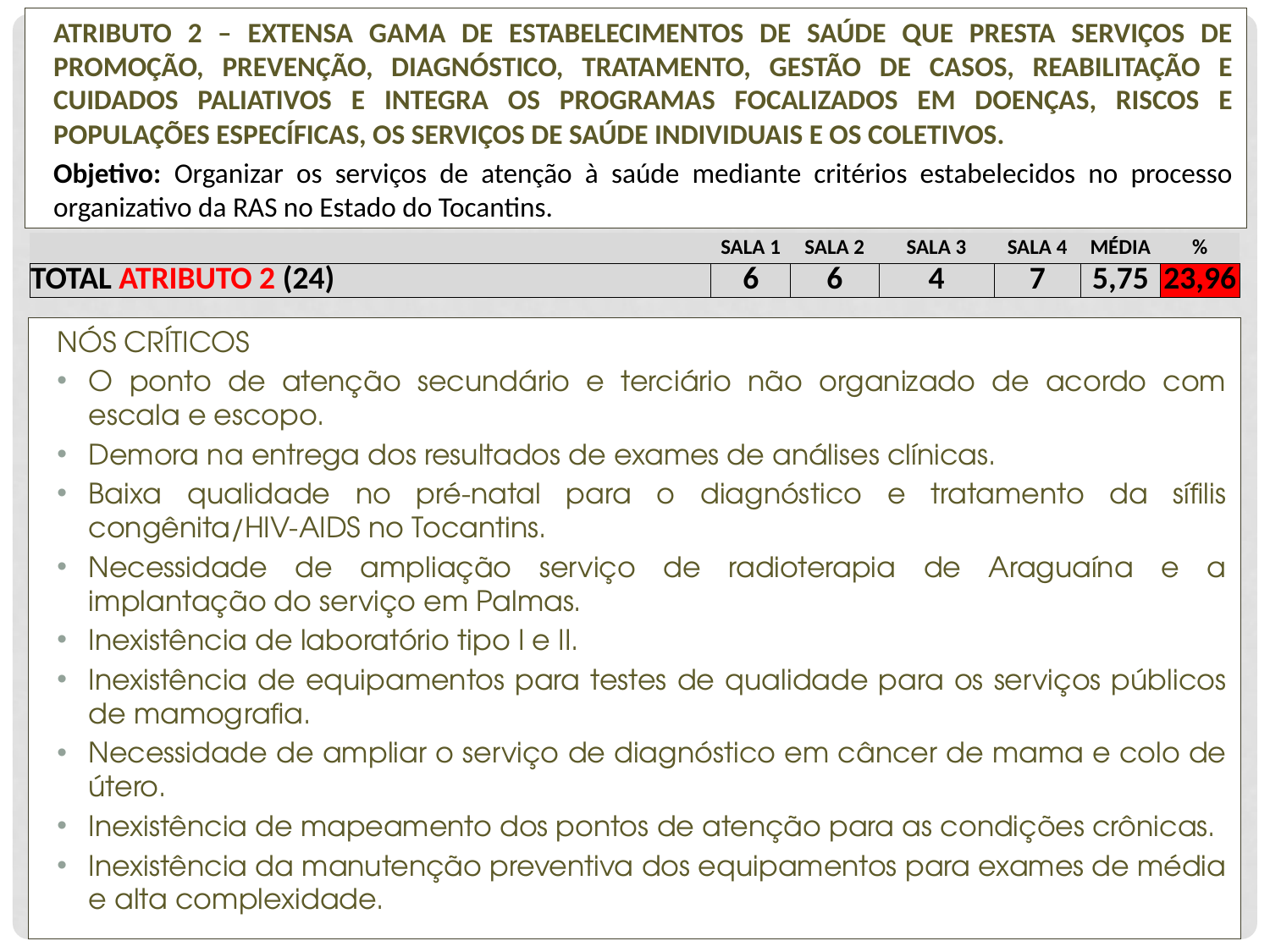

ATRIBUTO 2 – EXTENSA GAMA DE ESTABELECIMENTOS DE SAÚDE QUE PRESTA SERVIÇOS DE PROMOÇÃO, PREVENÇÃO, DIAGNÓSTICO, TRATAMENTO, GESTÃO DE CASOS, REABILITAÇÃO E CUIDADOS PALIATIVOS E INTEGRA OS PROGRAMAS FOCALIZADOS EM DOENÇAS, RISCOS E POPULAÇÕES ESPECÍFICAS, OS SERVIÇOS DE SAÚDE INDIVIDUAIS E OS COLETIVOS.
Objetivo: Organizar os serviços de atenção à saúde mediante critérios estabelecidos no processo organizativo da RAS no Estado do Tocantins.

|  |  |  | SALA 1 | SALA 2 | SALA 3 | SALA 4 | MÉDIA | % |
| --- | --- | --- | --- | --- | --- | --- | --- | --- |
| TOTAL ATRIBUTO 2 (24) |  |  | 6 | 6 | 4 | 7 | 5,75 | 23,96 |
NÓS CRÍTICOS
O ponto de atenção secundário e terciário não organizado de acordo com escala e escopo.
Demora na entrega dos resultados de exames de análises clínicas.
Baixa qualidade no pré-natal para o diagnóstico e tratamento da sífilis congênita/HIV-AIDS no Tocantins.
Necessidade de ampliação serviço de radioterapia de Araguaína e a implantação do serviço em Palmas.
Inexistência de laboratório tipo I e II.
Inexistência de equipamentos para testes de qualidade para os serviços públicos de mamografia.
Necessidade de ampliar o serviço de diagnóstico em câncer de mama e colo de útero.
Inexistência de mapeamento dos pontos de atenção para as condições crônicas.
Inexistência da manutenção preventiva dos equipamentos para exames de média e alta complexidade.